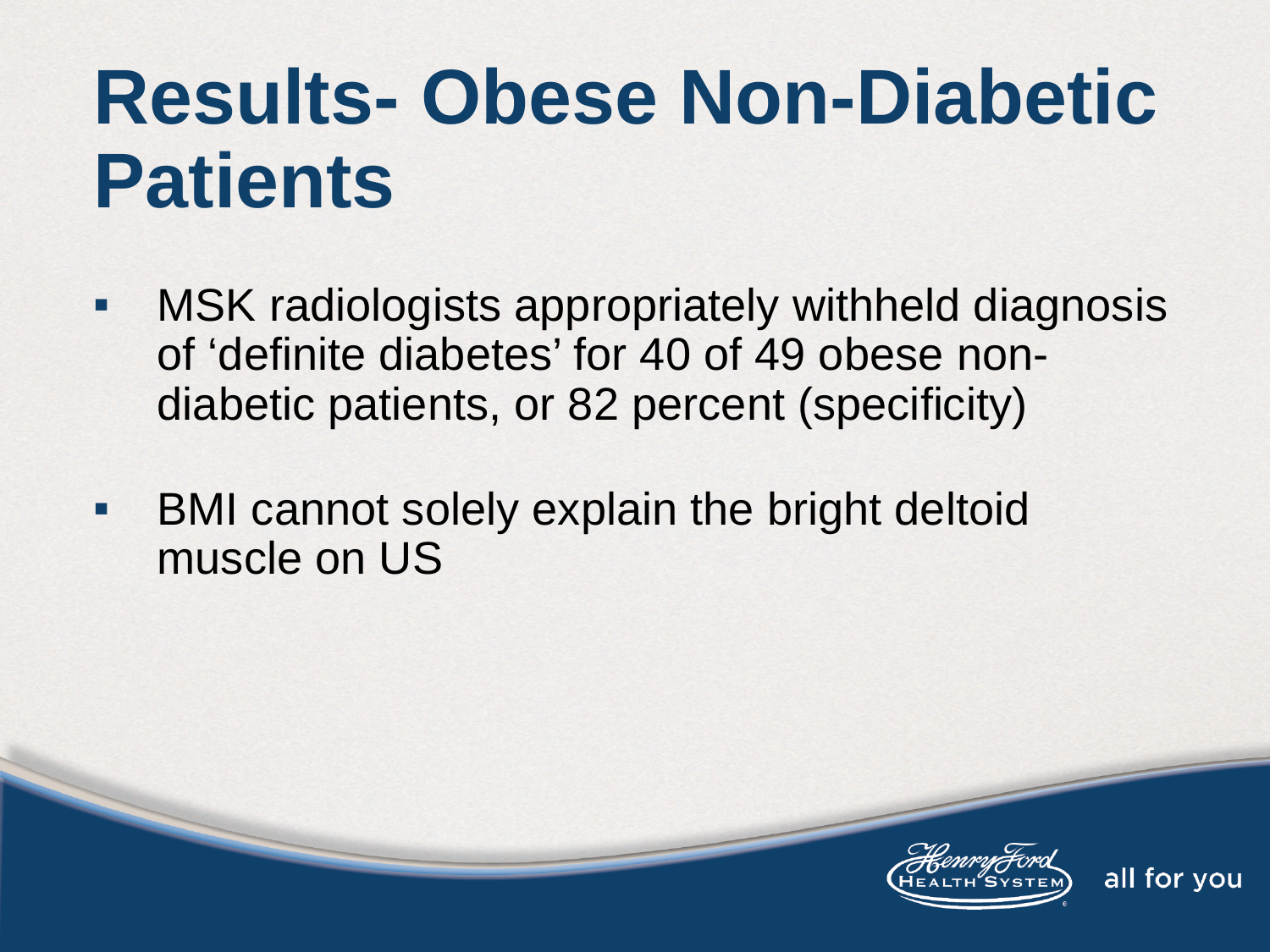

# Results- Obese Non-Diabetic Patients
MSK radiologists appropriately withheld diagnosis of ‘definite diabetes’ for 40 of 49 obese non-diabetic patients, or 82 percent (specificity)

BMI cannot solely explain the bright deltoid muscle on US